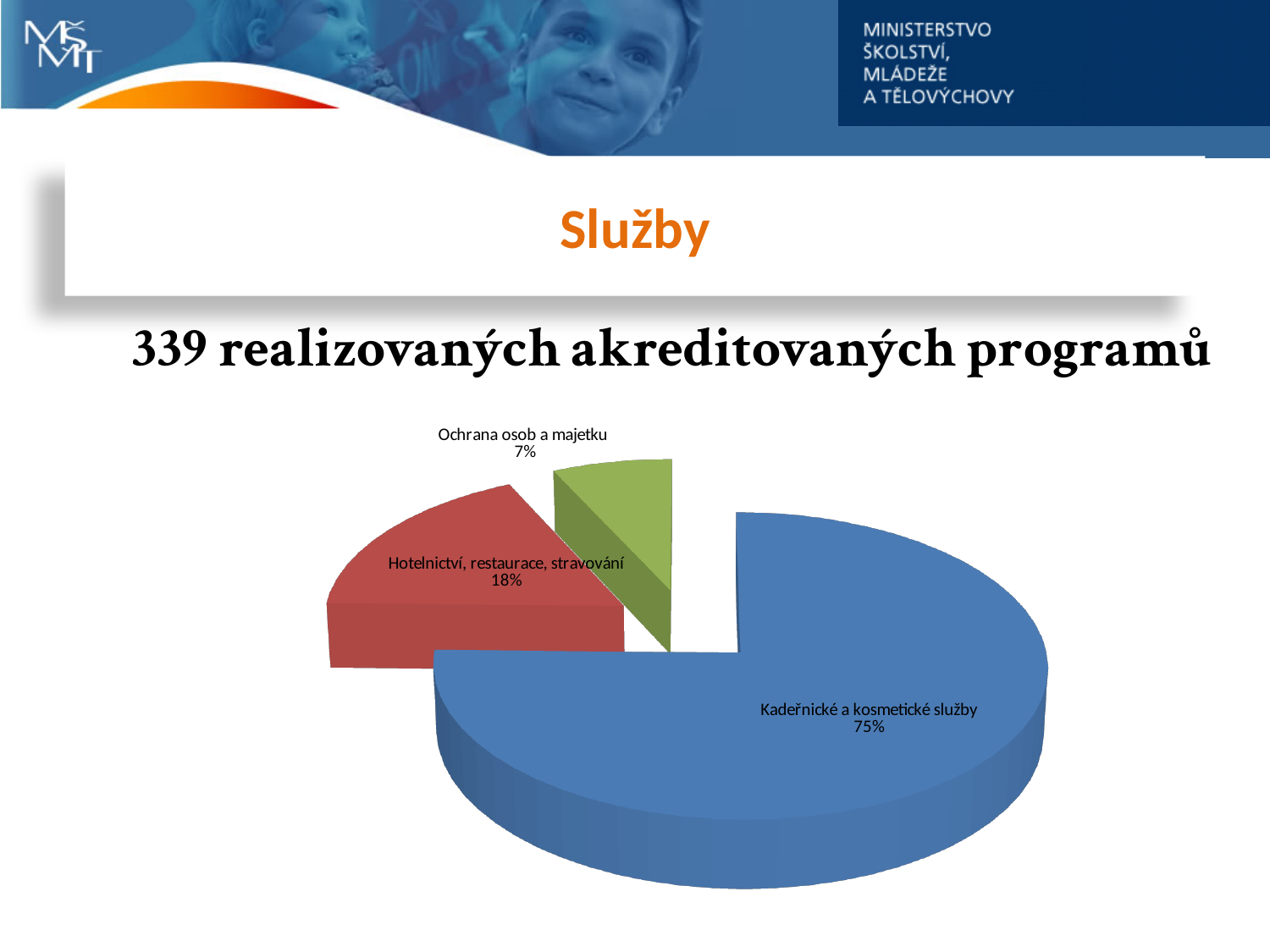

Služby
339 realizovaných akreditovaných programů

[unsupported chart]